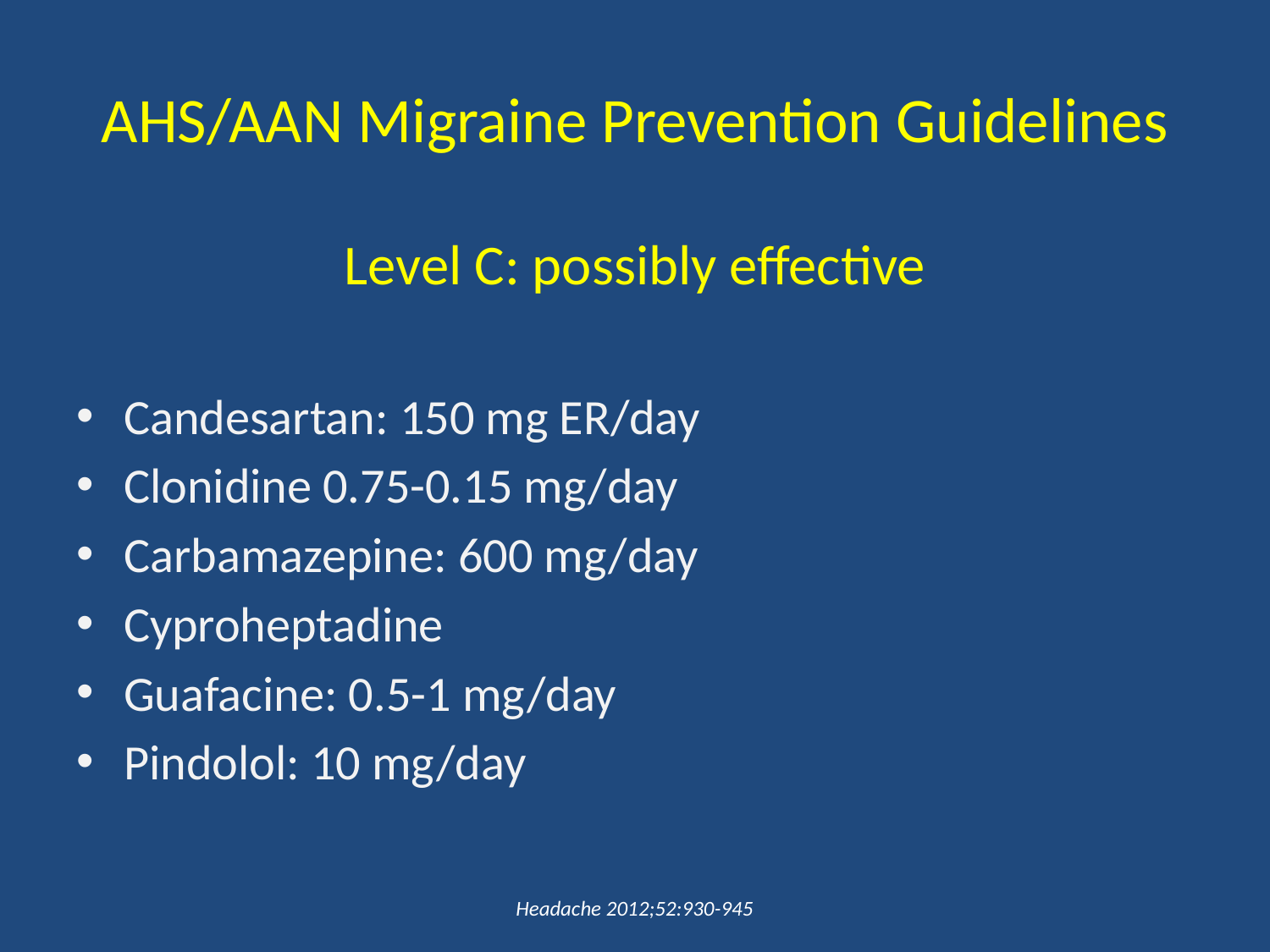

# AHS/AAN Migraine Prevention Guidelines
Level C: possibly effective

Candesartan: 150 mg ER/day
Clonidine 0.75-0.15 mg/day
Carbamazepine: 600 mg/day
Cyproheptadine
Guafacine: 0.5-1 mg/day
Pindolol: 10 mg/day

Headache 2012;52:930-945